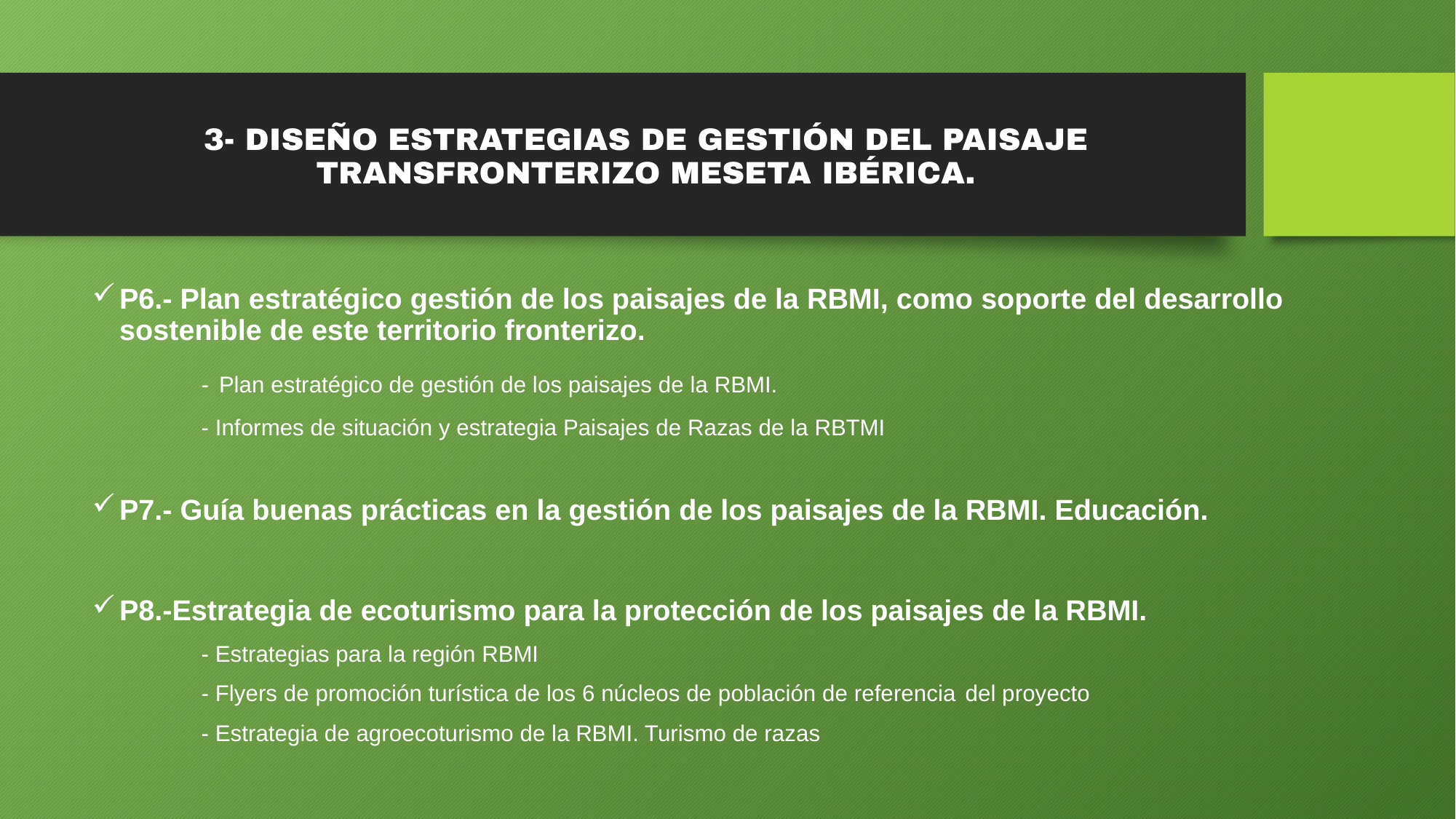

# 3- DISEÑO ESTRATEGIAS DE GESTIÓN DEL PAISAJE TRANSFRONTERIZO MESETA IBÉRICA.
P6.- Plan estratégico gestión de los paisajes de la RBMI, como soporte del desarrollo sostenible de este territorio fronterizo.
	- Plan estratégico de gestión de los paisajes de la RBMI.
	- Informes de situación y estrategia Paisajes de Razas de la RBTMI

P7.- Guía buenas prácticas en la gestión de los paisajes de la RBMI. Educación.

P8.-Estrategia de ecoturismo para la protección de los paisajes de la RBMI.
	- Estrategias para la región RBMI
	- Flyers de promoción turística de los 6 núcleos de población de referencia 	del proyecto
	- Estrategia de agroecoturismo de la RBMI. Turismo de razas